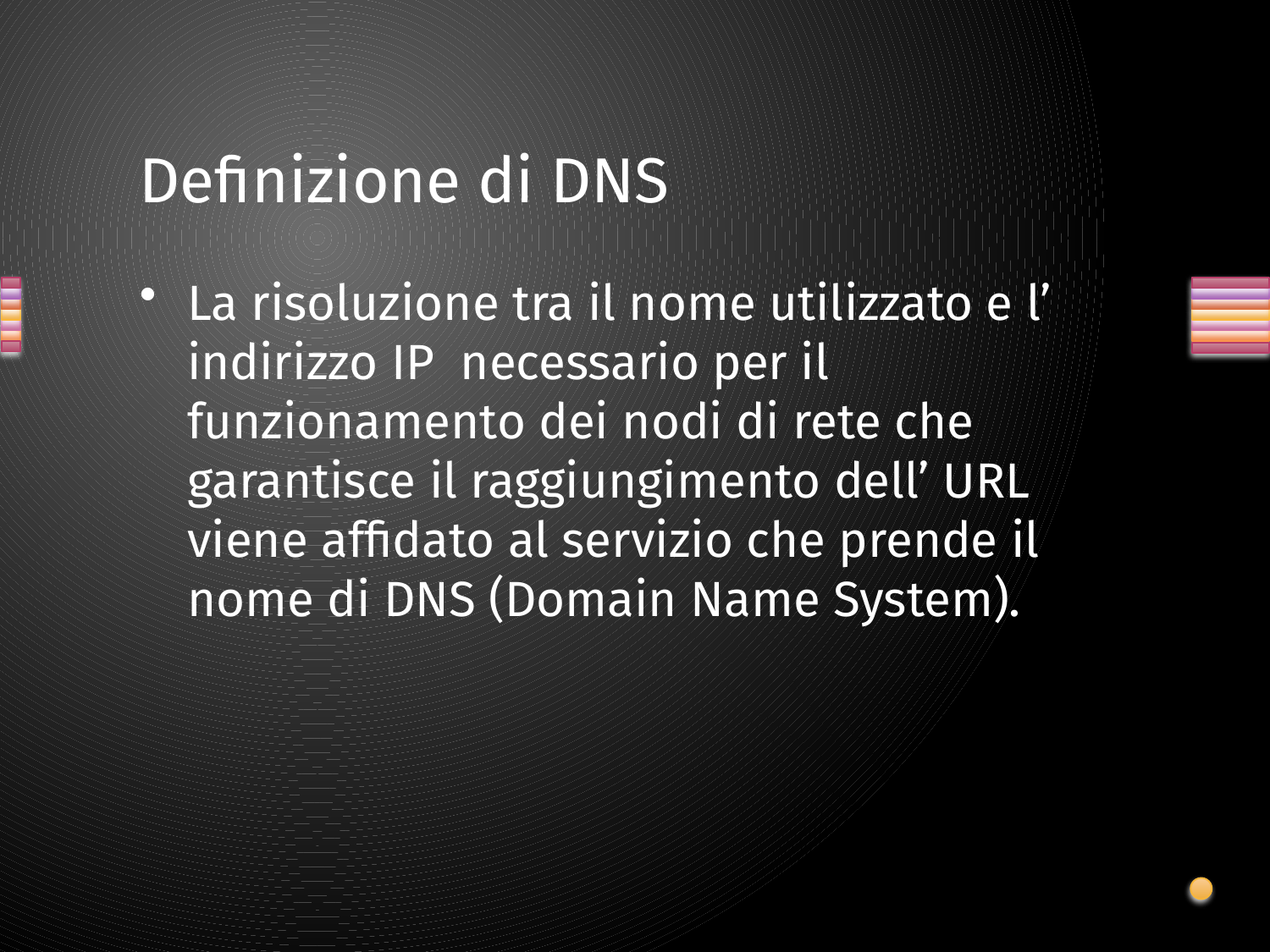

# Definizione di DNS
La risoluzione tra il nome utilizzato e l’ indirizzo IP  necessario per il funzionamento dei nodi di rete che garantisce il raggiungimento dell’ URL viene affidato al servizio che prende il nome di DNS (Domain Name System).